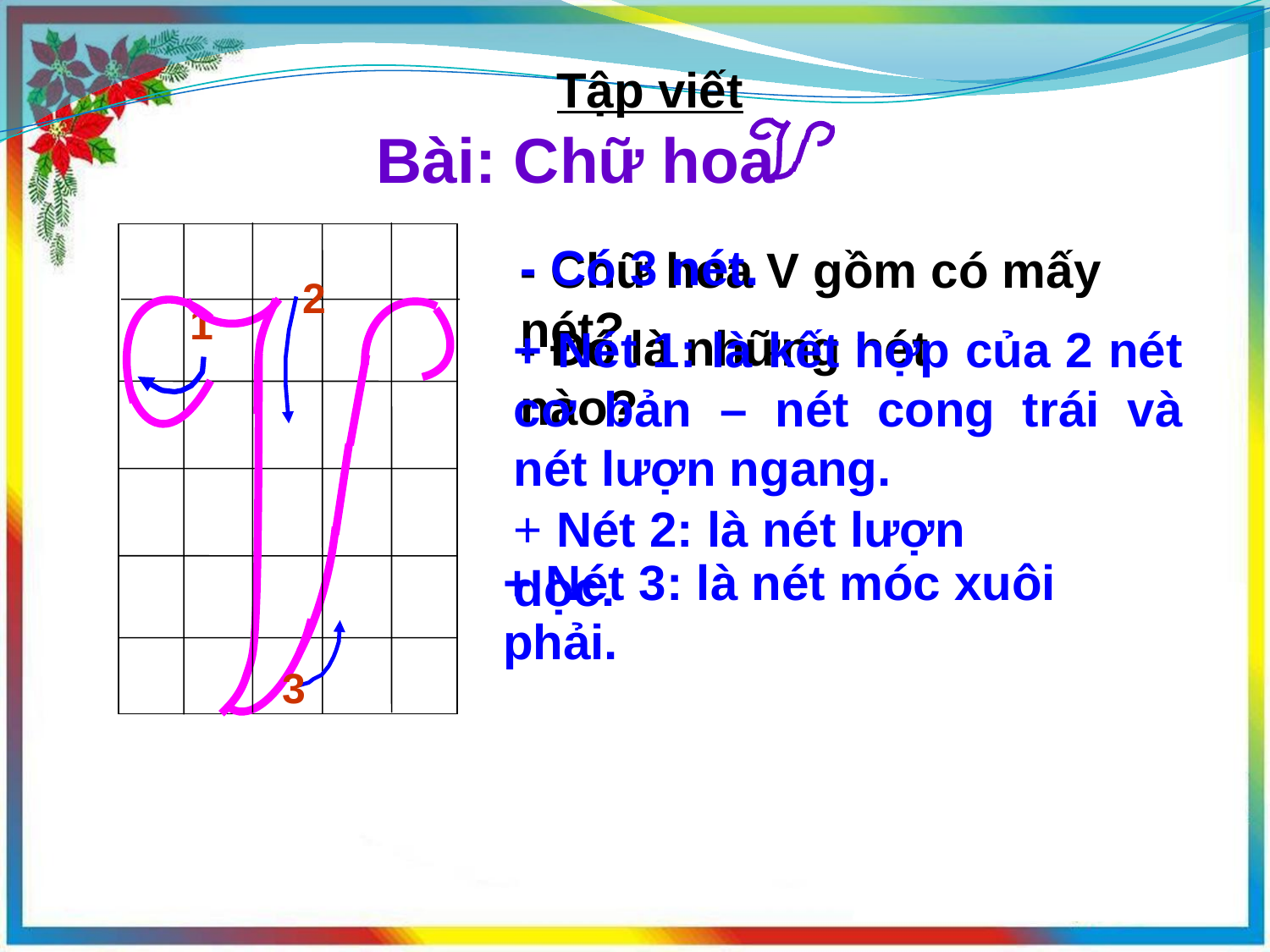

Tập viết
  Bài: Chữ hoa

- Có 3 nét.
- Chữ hoa V gồm có mấy nét?
2
1
- Đó là những nét nào?
+ Nét 1: là kết hợp của 2 nét cơ bản – nét cong trái và nét lượn ngang.
+ Nét 2: là nét lượn dọc.
+ Nét 3: là nét móc xuôi phải.
3